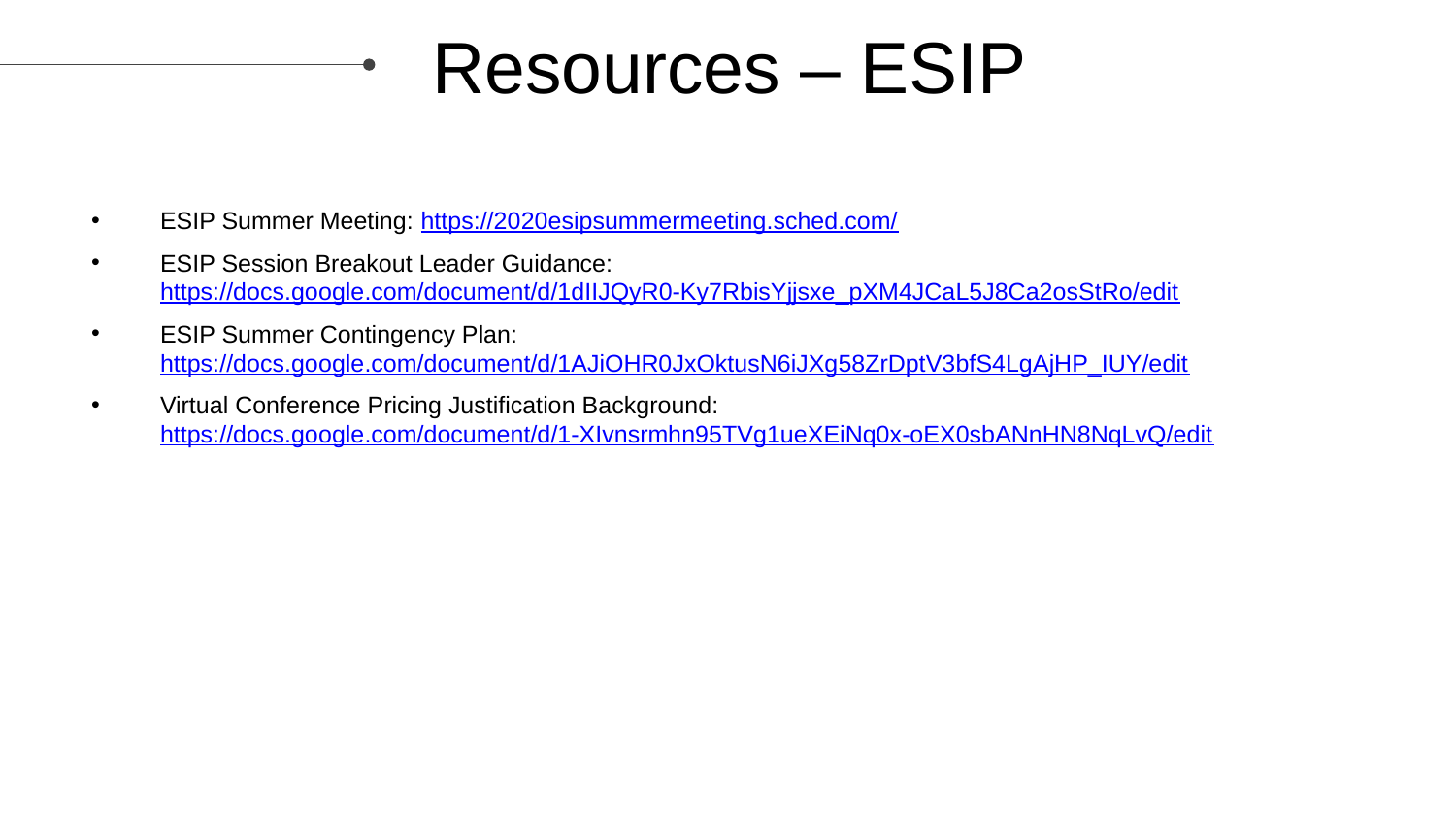

# Resources – ESIP
ESIP Summer Meeting: https://2020esipsummermeeting.sched.com/
ESIP Session Breakout Leader Guidance: https://docs.google.com/document/d/1dIIJQyR0-Ky7RbisYjjsxe_pXM4JCaL5J8Ca2osStRo/edit
ESIP Summer Contingency Plan: https://docs.google.com/document/d/1AJiOHR0JxOktusN6iJXg58ZrDptV3bfS4LgAjHP_IUY/edit
Virtual Conference Pricing Justification Background: https://docs.google.com/document/d/1-XIvnsrmhn95TVg1ueXEiNq0x-oEX0sbANnHN8NqLvQ/edit